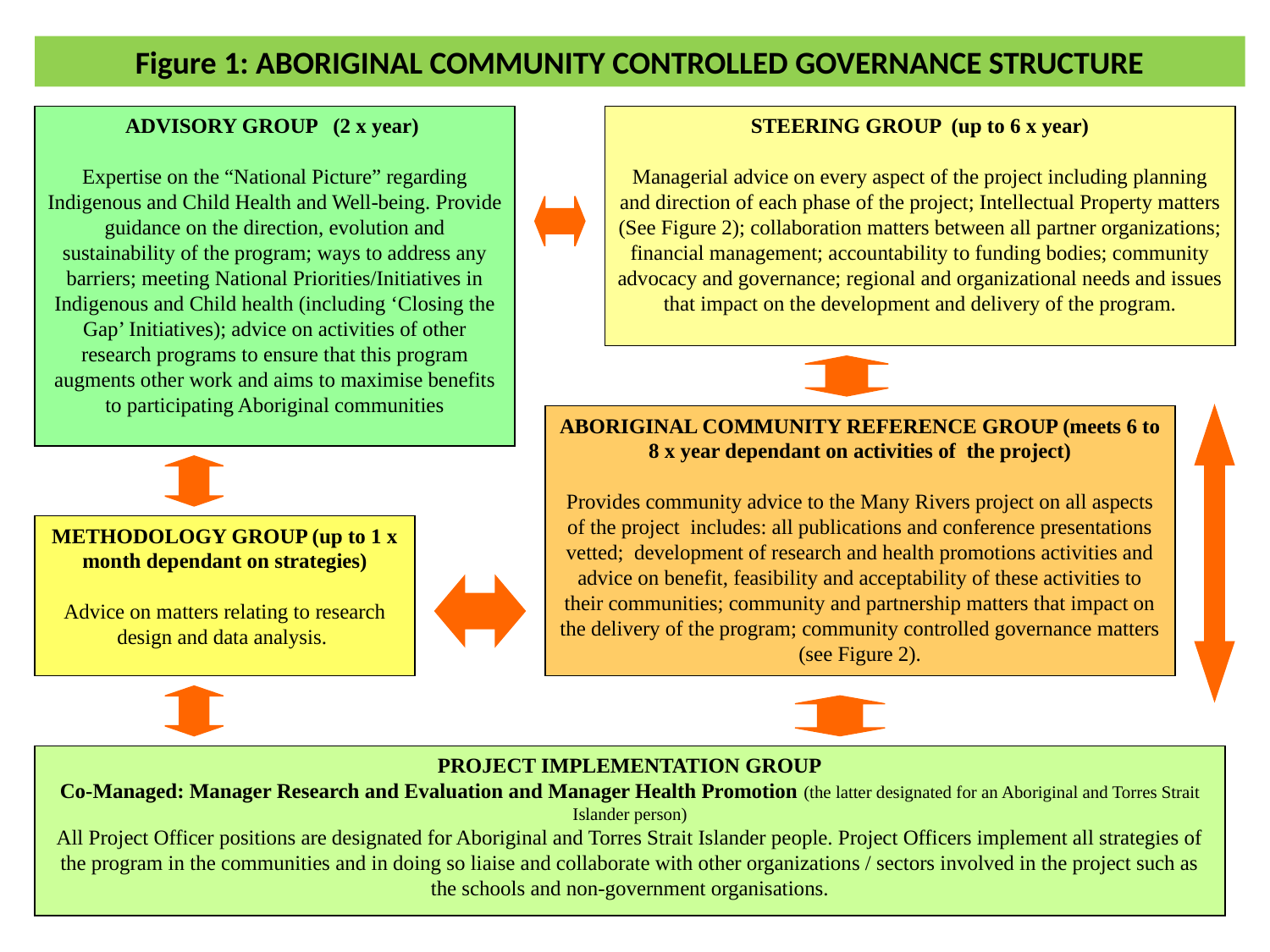

Figure 1: ABORIGINAL COMMUNITY CONTROLLED GOVERNANCE STRUCTURE
ADVISORY GROUP   (2 x year)

Expertise on the “National Picture” regarding Indigenous and Child Health and Well-being. Provide guidance on the direction, evolution and sustainability of the program; ways to address any barriers; meeting National Priorities/Initiatives in Indigenous and Child health (including ‘Closing the Gap’ Initiatives); advice on activities of other research programs to ensure that this program augments other work and aims to maximise benefits to participating Aboriginal communities
STEERING GROUP  (up to 6 x year)

Managerial advice on every aspect of the project including planning and direction of each phase of the project; Intellectual Property matters (See Figure 2); collaboration matters between all partner organizations; financial management; accountability to funding bodies; community advocacy and governance; regional and organizational needs and issues that impact on the development and delivery of the program.

ABORIGINAL COMMUNITY REFERENCE GROUP (meets 6 to 8 x year dependant on activities of  the project)

Provides community advice to the Many Rivers project on all aspects of the project  includes: all publications and conference presentations vetted;  development of research and health promotions activities and advice on benefit, feasibility and acceptability of these activities to their communities; community and partnership matters that impact on the delivery of the program; community controlled governance matters (see Figure 2).

METHODOLOGY GROUP (up to 1 x month dependant on strategies)

Advice on matters relating to research design and data analysis.

PROJECT IMPLEMENTATION GROUP
Co-Managed: Manager Research and Evaluation and Manager Health Promotion (the latter designated for an Aboriginal and Torres Strait Islander person)
All Project Officer positions are designated for Aboriginal and Torres Strait Islander people. Project Officers implement all strategies of the program in the communities and in doing so liaise and collaborate with other organizations / sectors involved in the project such as the schools and non-government organisations.